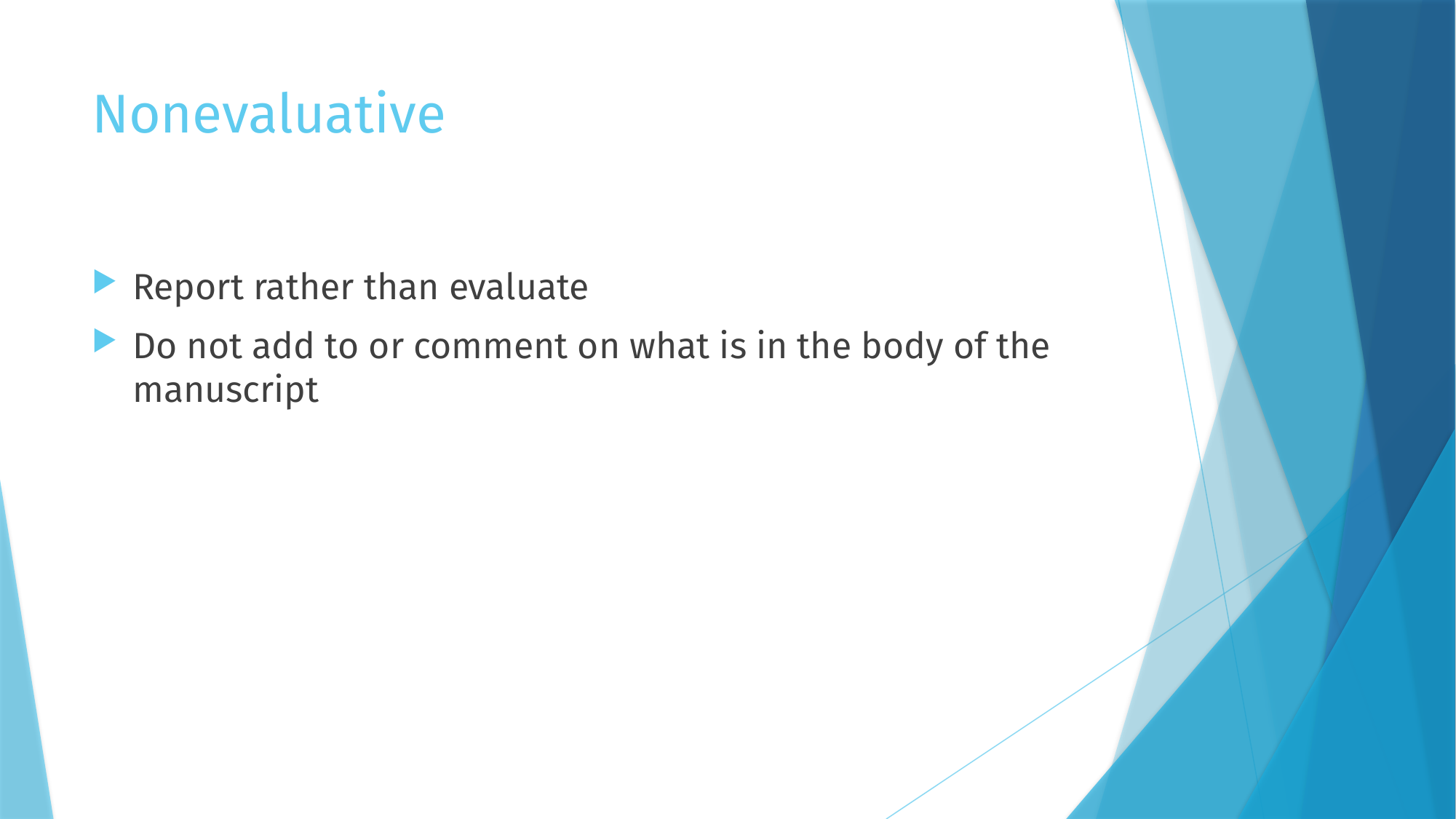

# Nonevaluative
Report rather than evaluate
Do not add to or comment on what is in the body of the manuscript